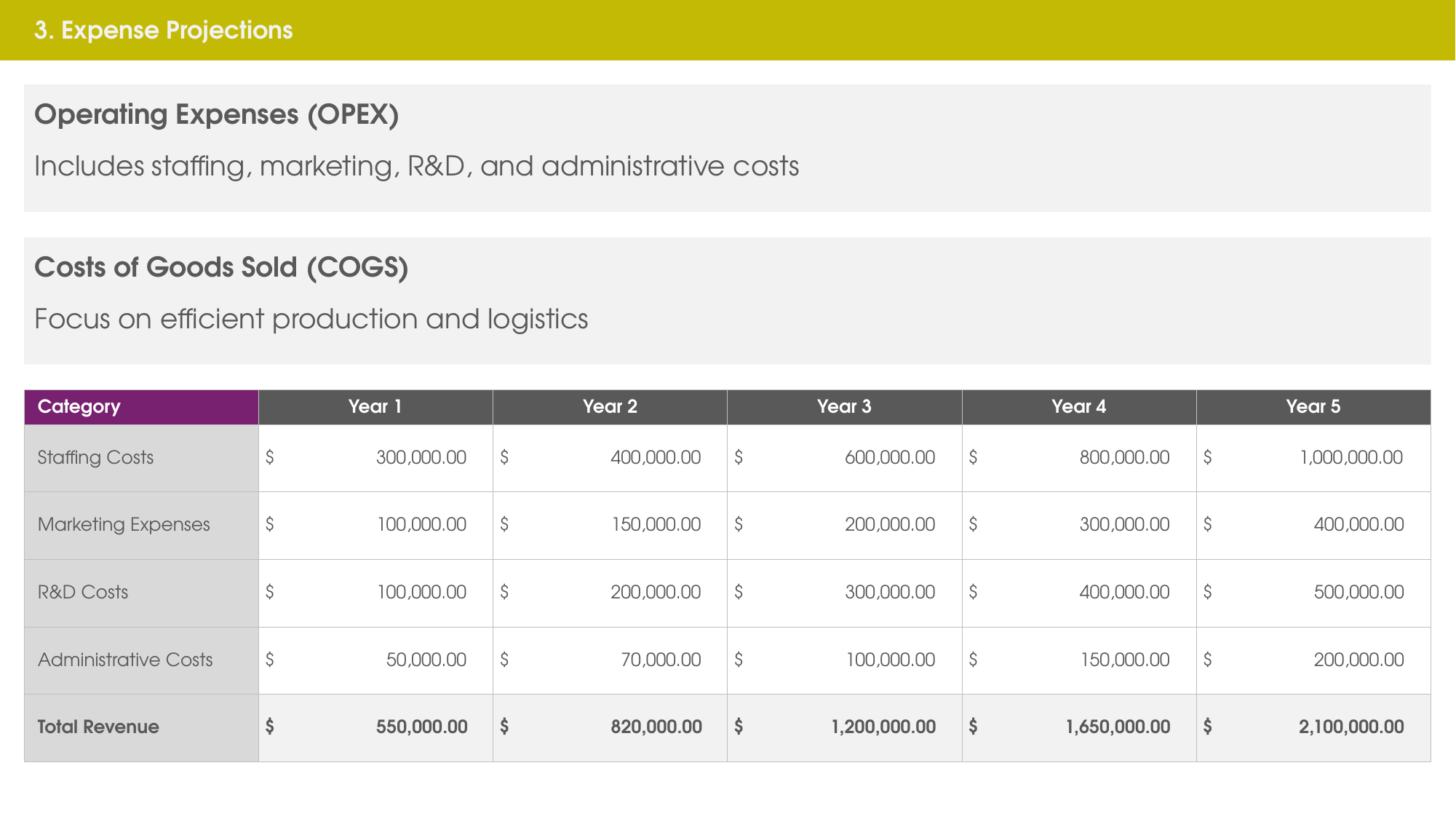

3. Expense Projections

Operating Expenses (OPEX)
Includes staffing, marketing, R&D, and administrative costs

Costs of Goods Sold (COGS)
Focus on efficient production and logistics
| Category | Year 1 | Year 2 | Year 3 | Year 4 | Year 5 |
| --- | --- | --- | --- | --- | --- |
| Staffing Costs | $ 300,000.00 | $ 400,000.00 | $ 600,000.00 | $ 800,000.00 | $ 1,000,000.00 |
| Marketing Expenses | $ 100,000.00 | $ 150,000.00 | $ 200,000.00 | $ 300,000.00 | $ 400,000.00 |
| R&D Costs | $ 100,000.00 | $ 200,000.00 | $ 300,000.00 | $ 400,000.00 | $ 500,000.00 |
| Administrative Costs | $ 50,000.00 | $ 70,000.00 | $ 100,000.00 | $ 150,000.00 | $ 200,000.00 |
| Total Revenue | $ 550,000.00 | $ 820,000.00 | $ 1,200,000.00 | $ 1,650,000.00 | $ 2,100,000.00 |